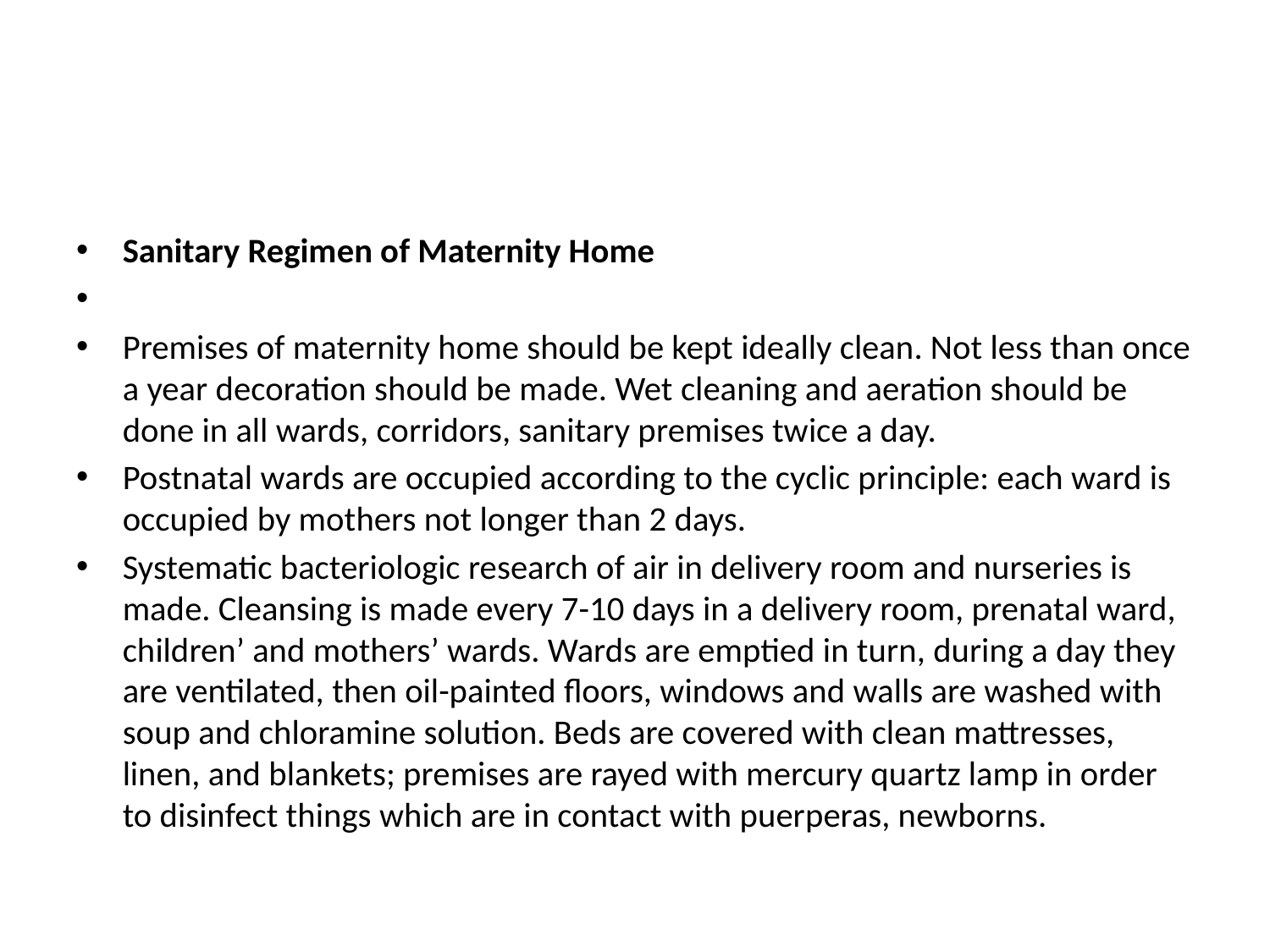

#
Sanitary Regimen of Maternity Home

Premises of maternity home should be kept ideally clean. Not less than once a year decoration should be made. Wet cleaning and aeration should be done in all wards, corridors, sanitary premises twice a day.
Postnatal wards are occupied according to the cyclic principle: each ward is occupied by mothers not longer than 2 days.
Systematic bacteriologic research of air in delivery room and nurseries is made. Cleansing is made every 7-10 days in a delivery room, prenatal ward, children’ and mothers’ wards. Wards are emptied in turn, during a day they are ventilated, then oil-painted floors, windows and walls are washed with soup and chloramine solution. Beds are covered with clean mattresses, linen, and blankets; premises are rayed with mercury quartz lamp in order to disinfect things which are in contact with puerperas, newborns.